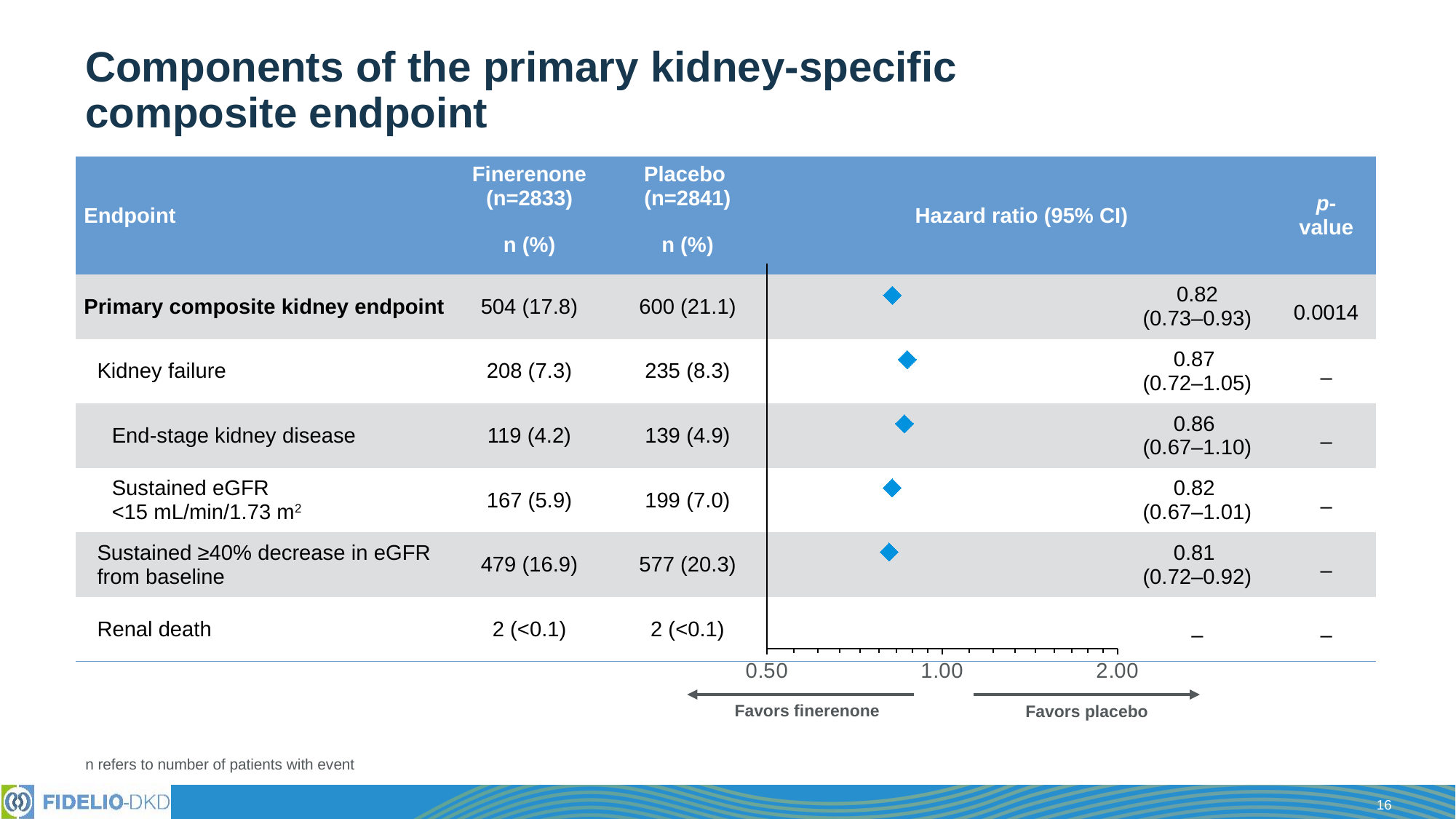

# Components of the primary kidney-specific composite endpoint
| Endpoint | Finerenone (n=2833) | Placebo (n=2841) | Hazard ratio (95% CI) |  | p- value |
| --- | --- | --- | --- | --- | --- |
|  | n (%) | n (%) |  |  |  |
| Primary composite kidney endpoint | 504 (17.8) | 600 (21.1) |  | 0.82 (0.73–0.93) | 0.0014 |
| Kidney failure | 208 (7.3) | 235 (8.3) |  | 0.87 (0.72–1.05) | – |
| End-stage kidney disease | 119 (4.2) | 139 (4.9) |  | 0.86 (0.67–1.10) | – |
| Sustained eGFR <15 mL/min/1.73 m2 | 167 (5.9) | 199 (7.0) |  | 0.82 (0.67–1.01) | – |
| Sustained ≥40% decrease in eGFR from baseline | 479 (16.9) | 577 (20.3) |  | 0.81 (0.72–0.92) | – |
| Renal death | 2 (<0.1) | 2 (<0.1) |  | – | – |

### Chart

| Category | Primary composite renal outcome |
|---|---|
Favors finerenone
Favors placebo
n refers to number of patients with event
16